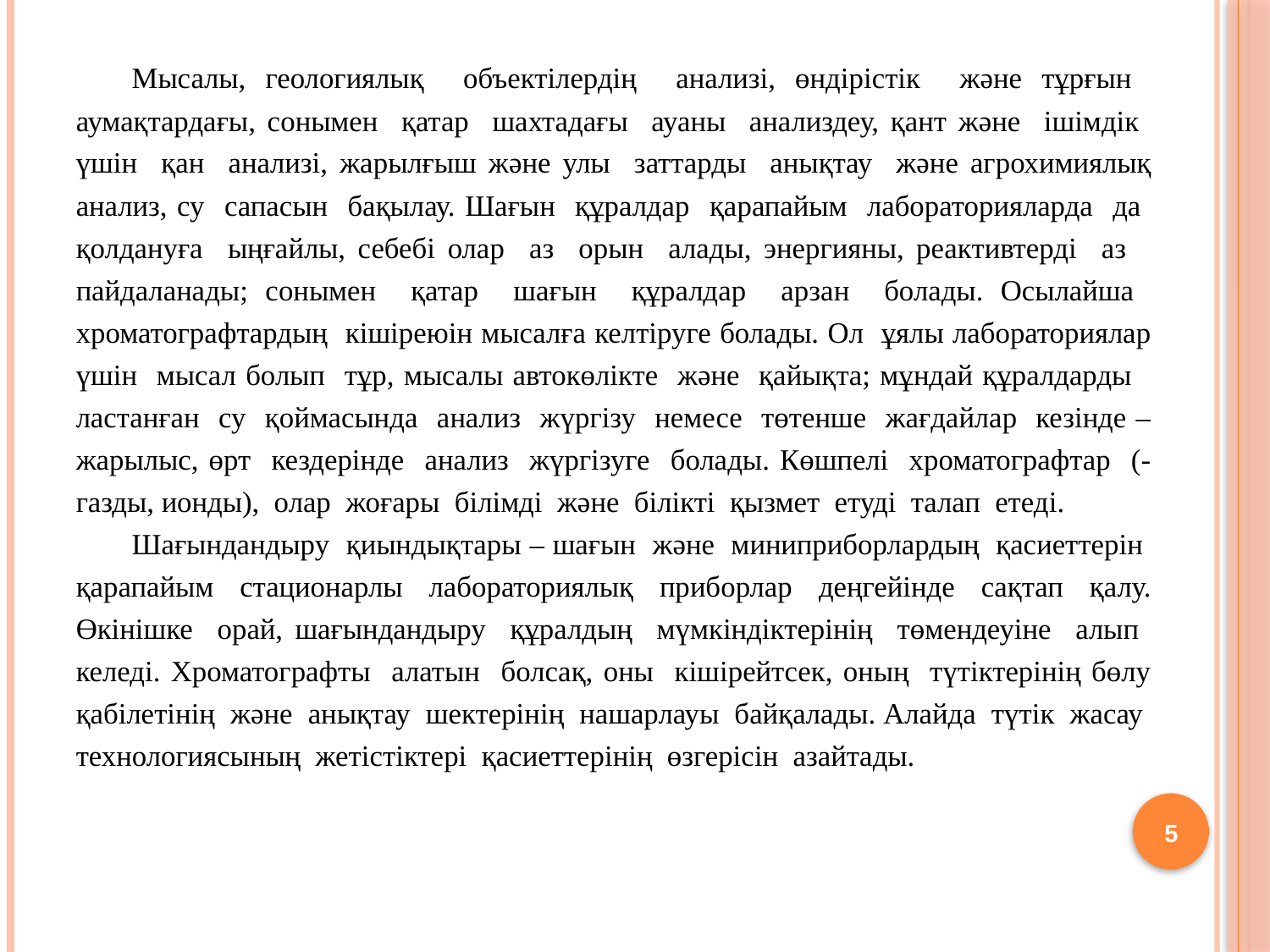

Мысалы, геологиялық  объектілердің  анализі, өндірістік  және тұрғын  аумақтардағы, сонымен  қатар  шахтадағы  ауаны  анализдеу, қант және  ішімдік  үшін  қан  анализі, жарылғыш және улы  заттарды  анықтау  және агрохимиялық анализ, су  сапасын  бақылау. Шағын  құралдар  қарапайым  лабораторияларда  да  қолдануға  ыңғайлы, себебі олар  аз  орын  алады, энергияны, реактивтерді  аз   пайдаланады; сонымен  қатар  шағын  құралдар  арзан  болады. Осылайша  хроматографтардың  кішіреюін мысалға келтіруге болады. Ол  ұялы лабораториялар үшін  мысал болып  тұр, мысалы автокөлікте  және  қайықта; мұндай құралдарды   ластанған  су  қоймасында  анализ  жүргізу  немесе  төтенше  жағдайлар  кезінде – жарылыс, өрт  кездерінде  анализ  жүргізуге  болады. Көшпелі  хроматографтар  (- газды, ионды),  олар  жоғары  білімді  және  білікті  қызмет  етуді  талап  етеді.
	Шағындандыру  қиындықтары – шағын  және  миниприборлардың  қасиеттерін  қарапайым  стационарлы  лабораториялық  приборлар  деңгейінде  сақтап  қалу. Өкінішке  орай, шағындандыру  құралдың  мүмкіндіктерінің  төмендеуіне  алып  келеді. Хроматографты  алатын  болсақ, оны  кішірейтсек, оның  түтіктерінің бөлу қабілетінің  және  анықтау  шектерінің  нашарлауы  байқалады. Алайда  түтік  жасау  технологиясының  жетістіктері  қасиеттерінің  өзгерісін  азайтады.

5